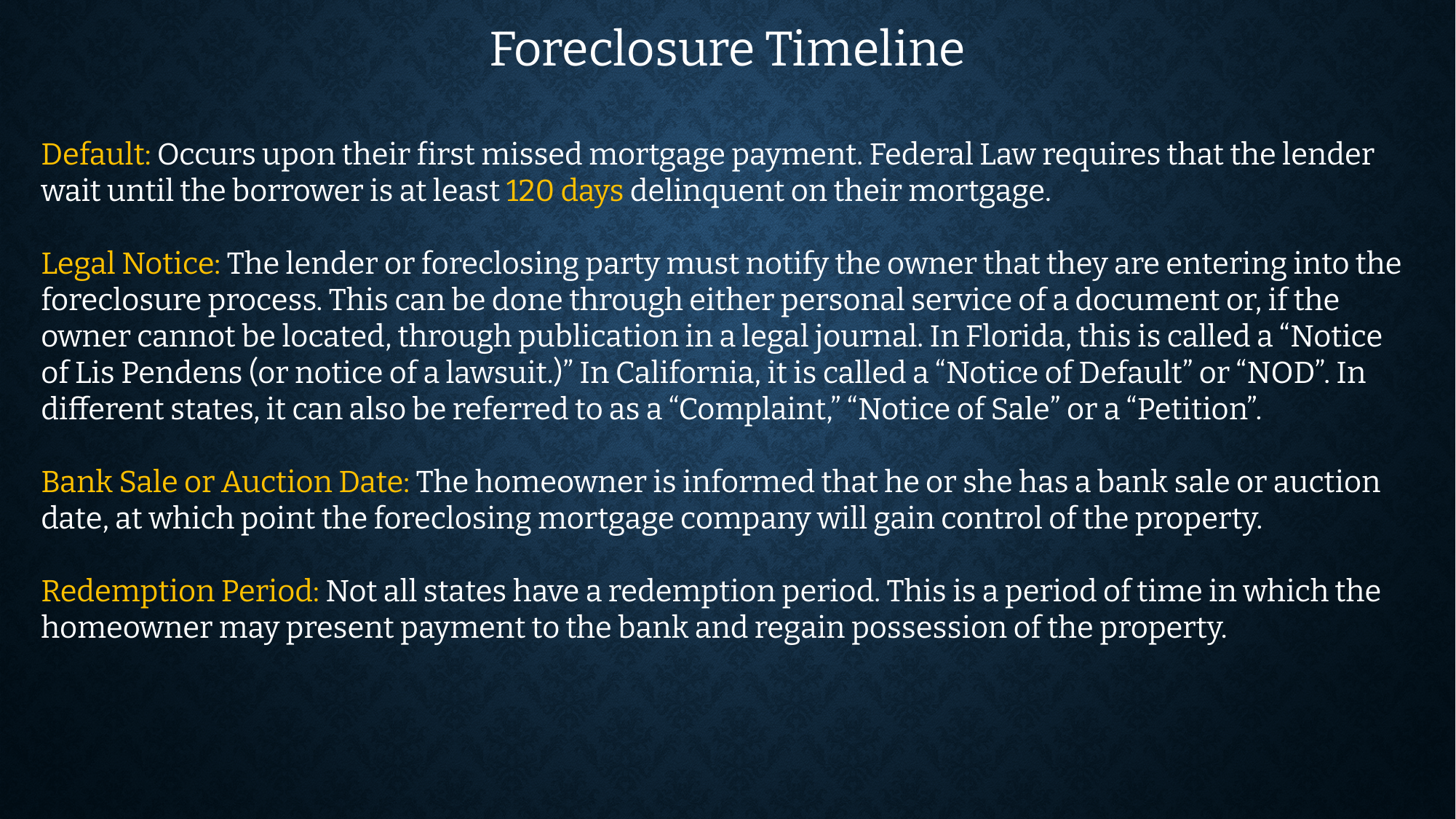

Foreclosure Timeline
Default: Occurs upon their first missed mortgage payment. Federal Law requires that the lender wait until the borrower is at least 120 days delinquent on their mortgage.

Legal Notice: The lender or foreclosing party must notify the owner that they are entering into the foreclosure process. This can be done through either personal service of a document or, if the owner cannot be located, through publication in a legal journal. In Florida, this is called a “Notice of Lis Pendens (or notice of a lawsuit.)” In California, it is called a “Notice of Default” or “NOD”. In different states, it can also be referred to as a “Complaint,” “Notice of Sale” or a “Petition”.
Bank Sale or Auction Date: The homeowner is informed that he or she has a bank sale or auction date, at which point the foreclosing mortgage company will gain control of the property.

Redemption Period: Not all states have a redemption period. This is a period of time in which the homeowner may present payment to the bank and regain possession of the property.